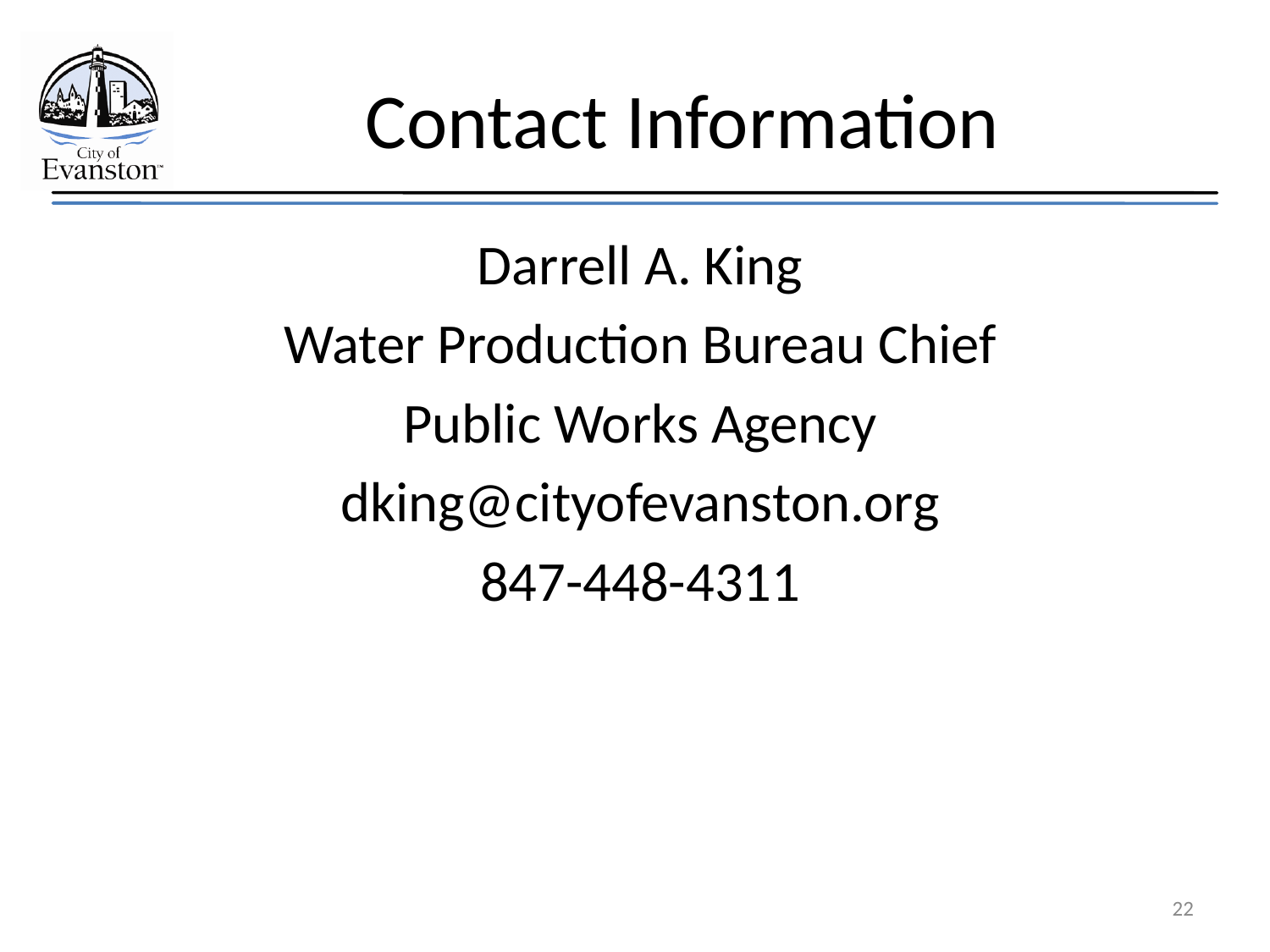

# Contact Information
Darrell A. King
Water Production Bureau Chief
Public Works Agency
dking@cityofevanston.org
847-448-4311
22